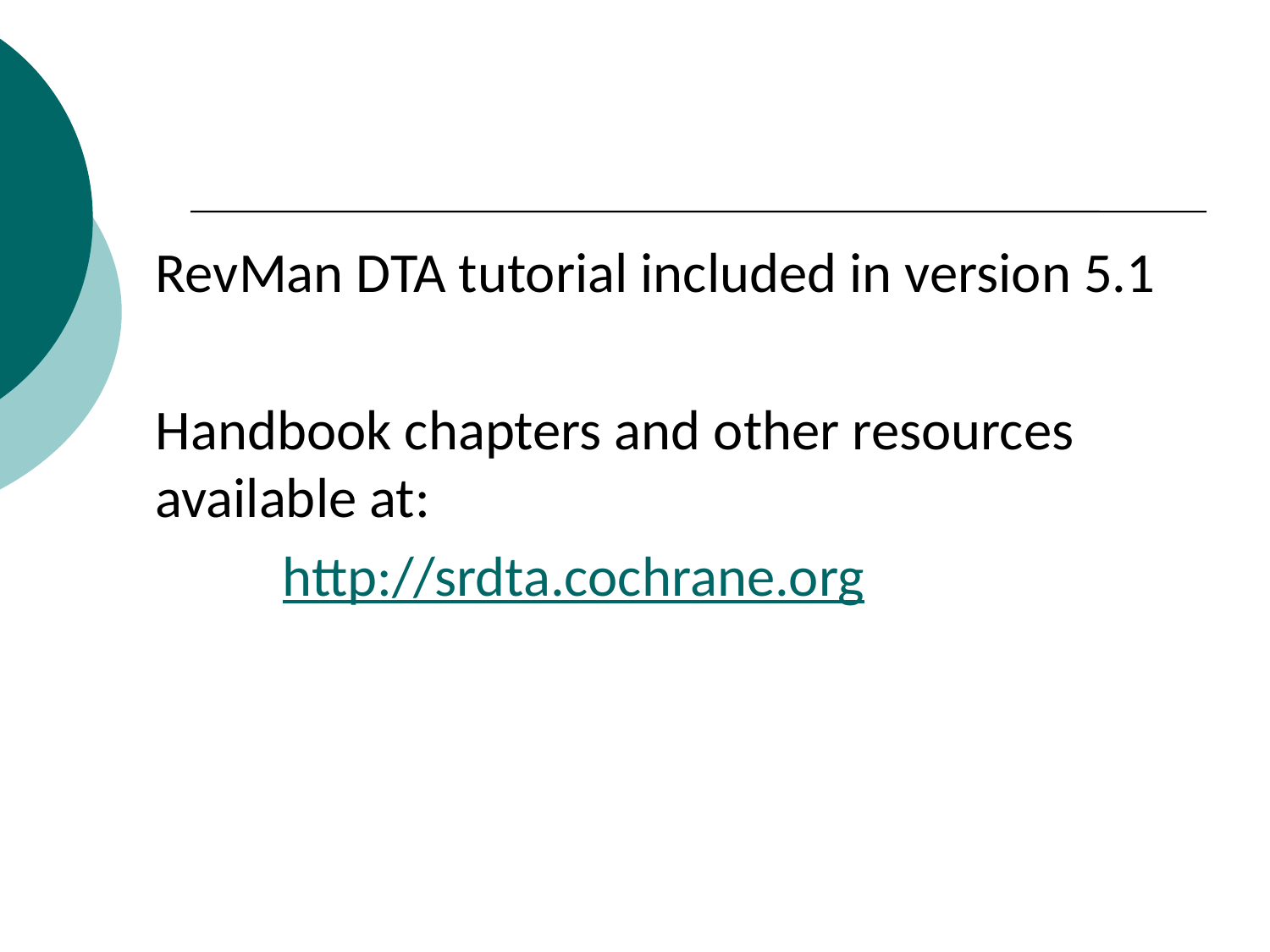

RevMan DTA tutorial included in version 5.1

	Handbook chapters and other resources available at:
		http://srdta.cochrane.org